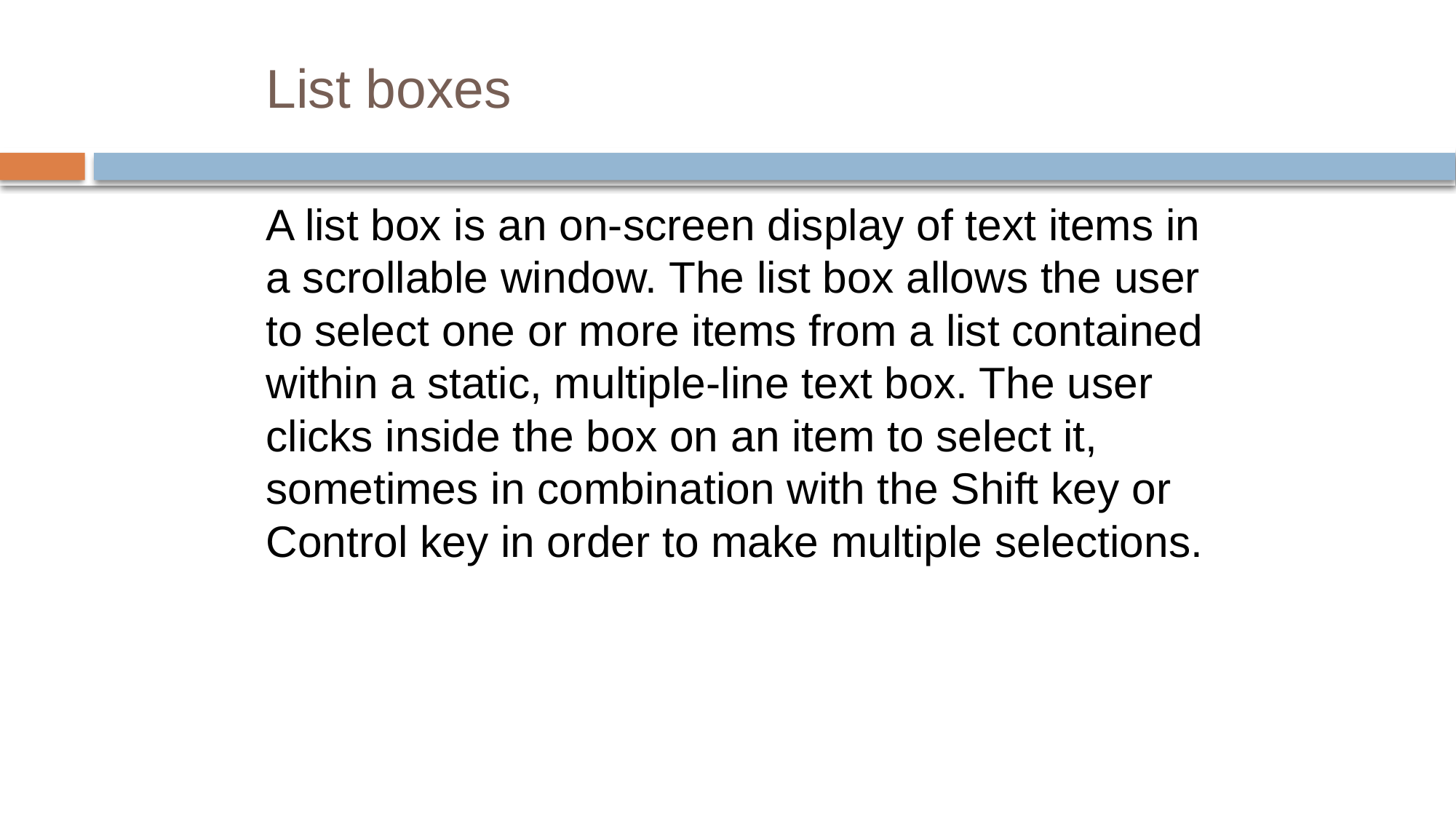

# List boxes
A list box is an on-screen display of text items in a scrollable window. The list box allows the user to select one or more items from a list contained within a static, multiple-line text box. The user clicks inside the box on an item to select it, sometimes in combination with the Shift key or Control key in order to make multiple selections.